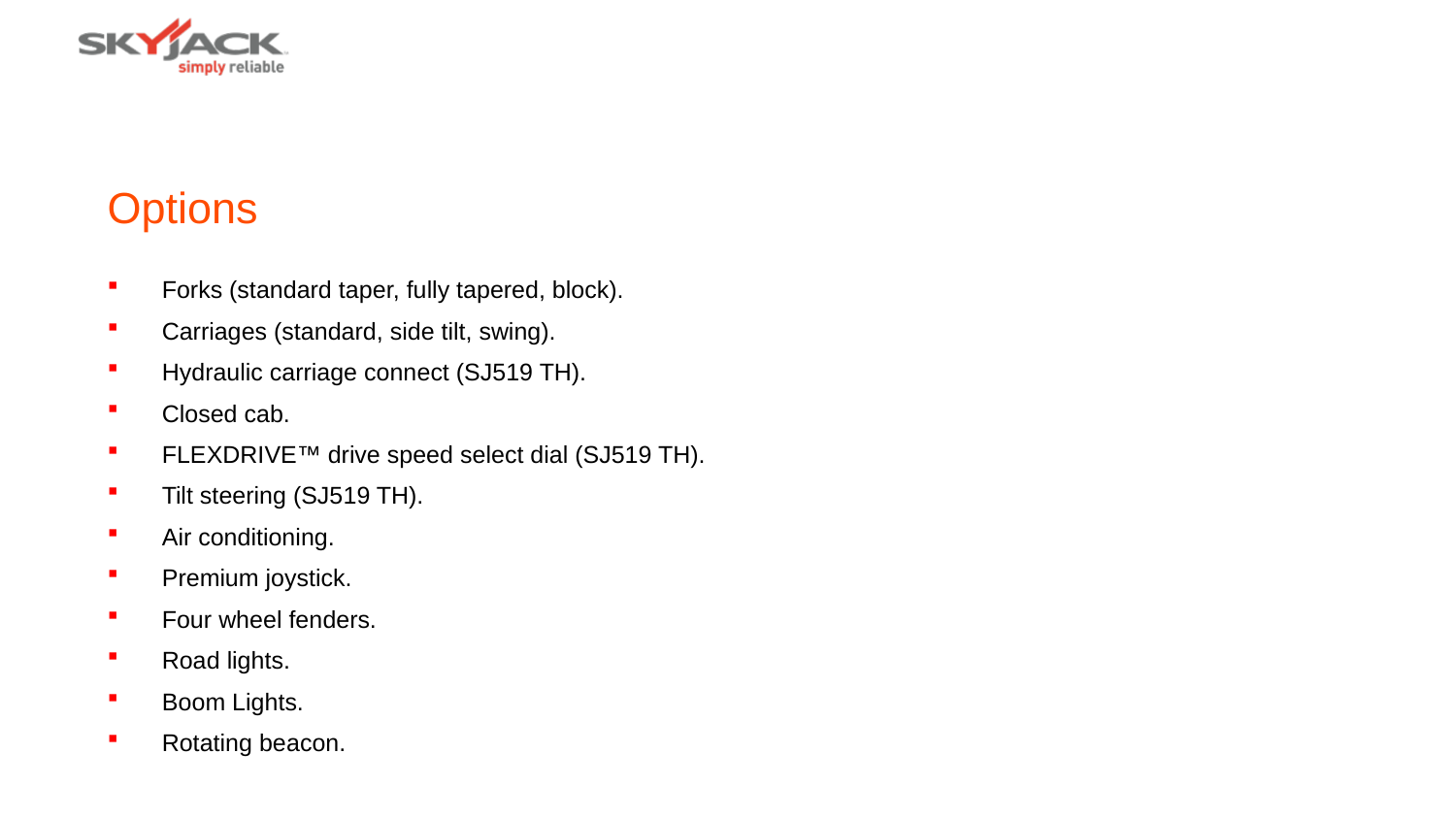

# Options
Forks (standard taper, fully tapered, block).
Carriages (standard, side tilt, swing).
Hydraulic carriage connect (SJ519 TH).
Closed cab.
FLEXDRIVE™ drive speed select dial (SJ519 TH).
Tilt steering (SJ519 TH).
Air conditioning.
Premium joystick.
Four wheel fenders.
Road lights.
Boom Lights.
Rotating beacon.